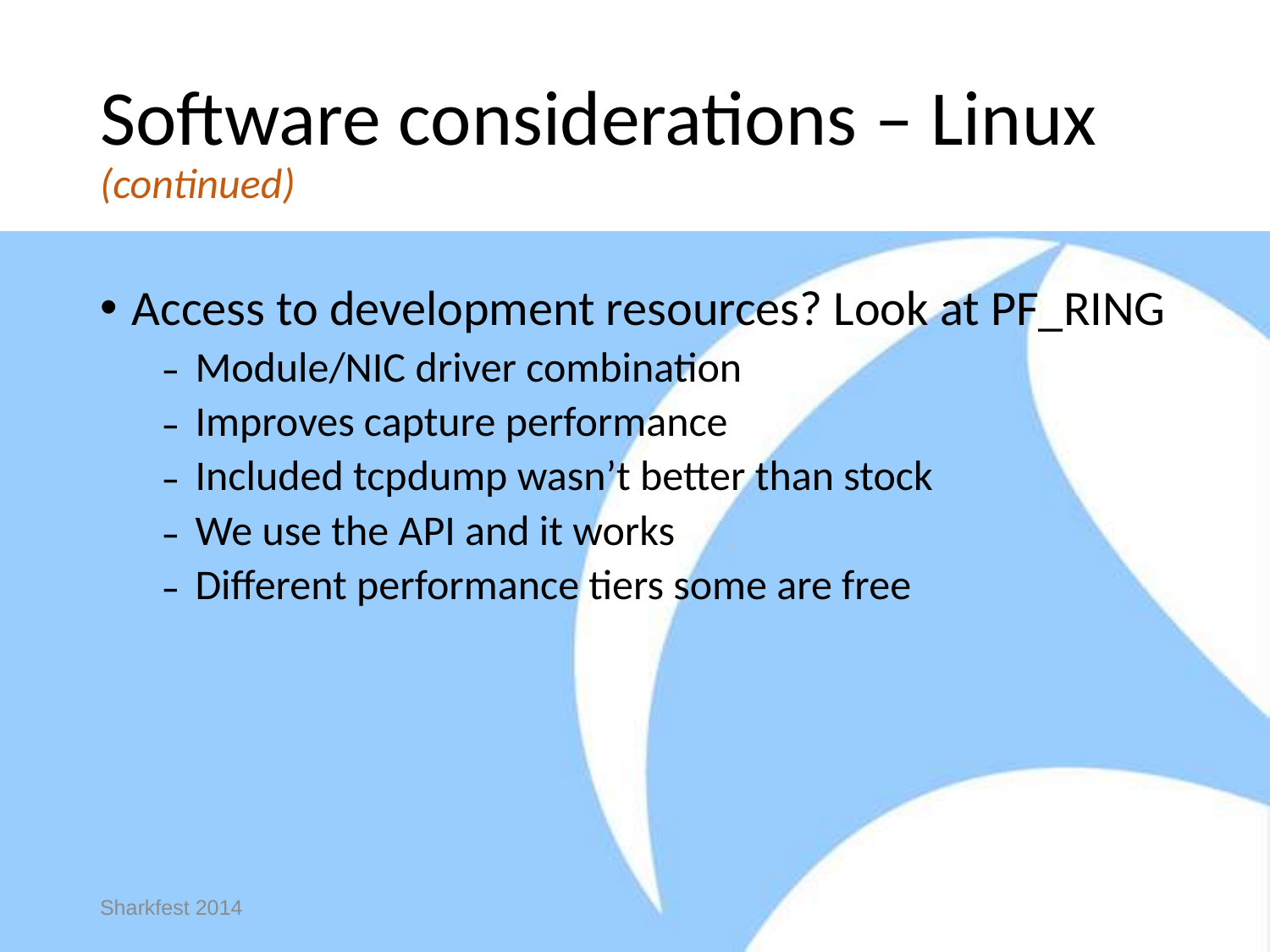

# Software considerations – Linux (continued)
Access to development resources? Look at PF_RING
Module/NIC driver combination
Improves capture performance
Included tcpdump wasn’t better than stock
We use the API and it works
Different performance tiers some are free
Sharkfest 2014